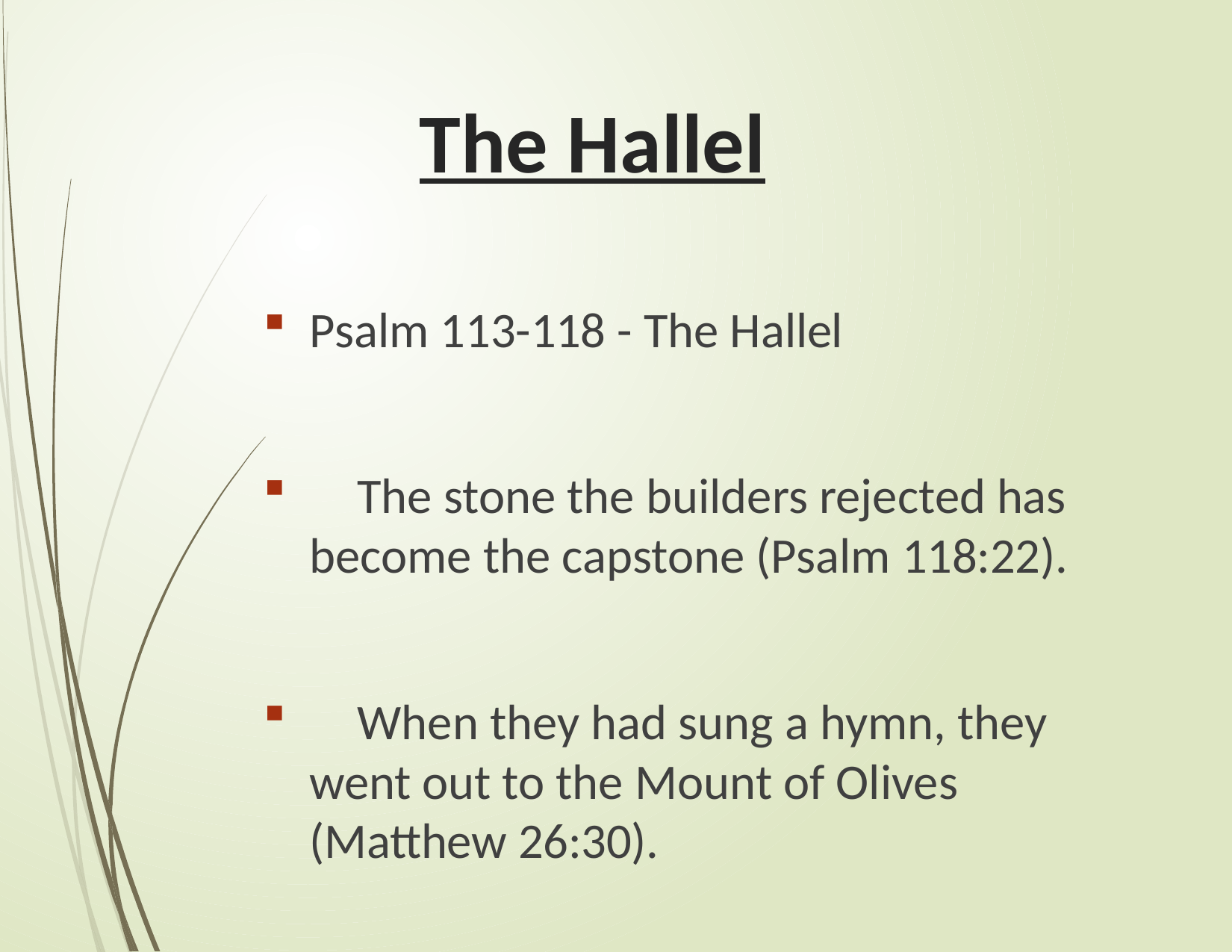

# The Hallel
Psalm 113-118 - The Hallel

	The stone the builders rejected has become the capstone (Psalm 118:22).

	When they had sung a hymn, they went out to the Mount of Olives (Matthew 26:30).